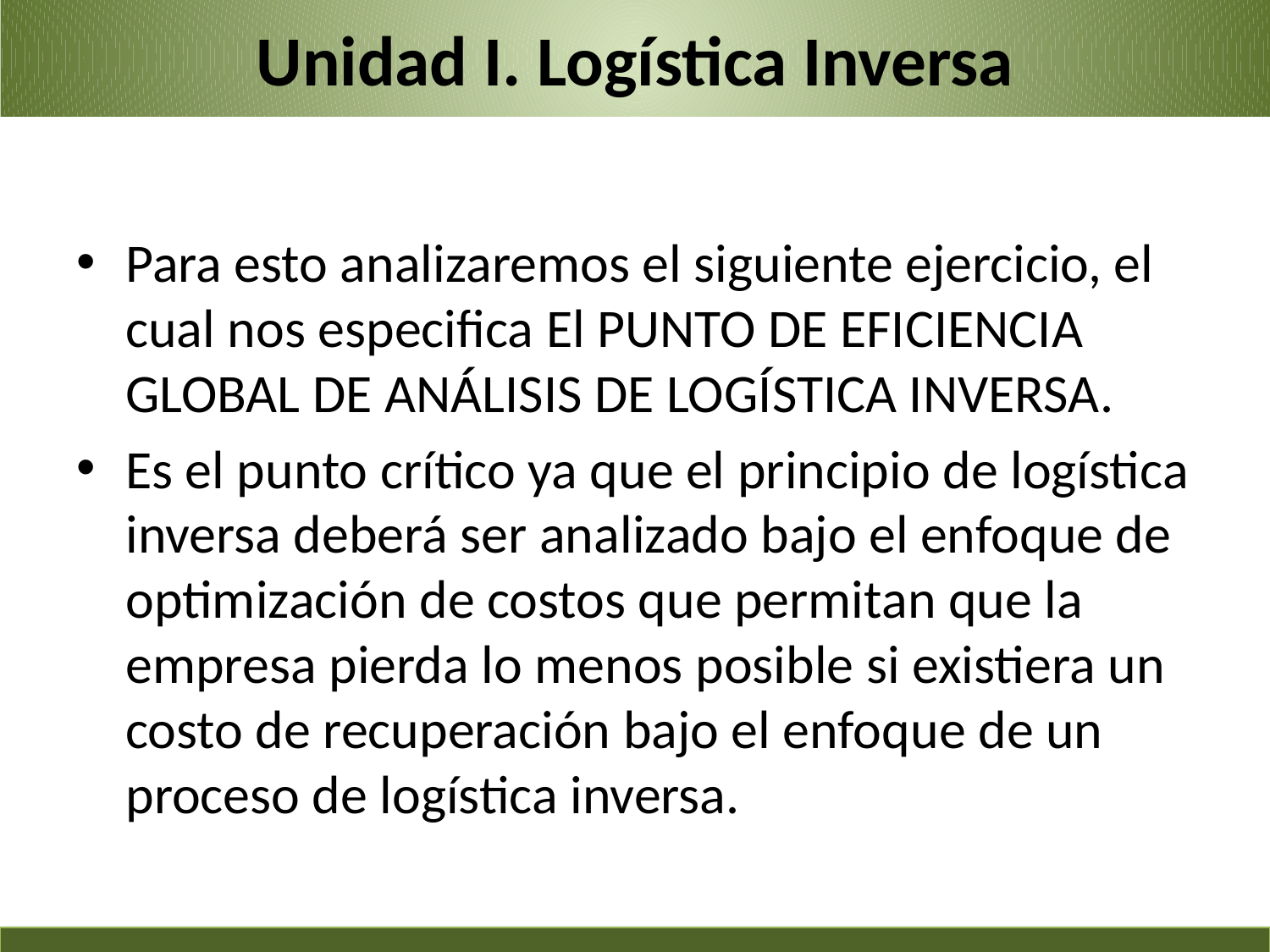

Unidad I. Logística Inversa
Para esto analizaremos el siguiente ejercicio, el cual nos especifica El PUNTO DE EFICIENCIA GLOBAL DE ANÁLISIS DE LOGÍSTICA INVERSA.
Es el punto crítico ya que el principio de logística inversa deberá ser analizado bajo el enfoque de optimización de costos que permitan que la empresa pierda lo menos posible si existiera un costo de recuperación bajo el enfoque de un proceso de logística inversa.